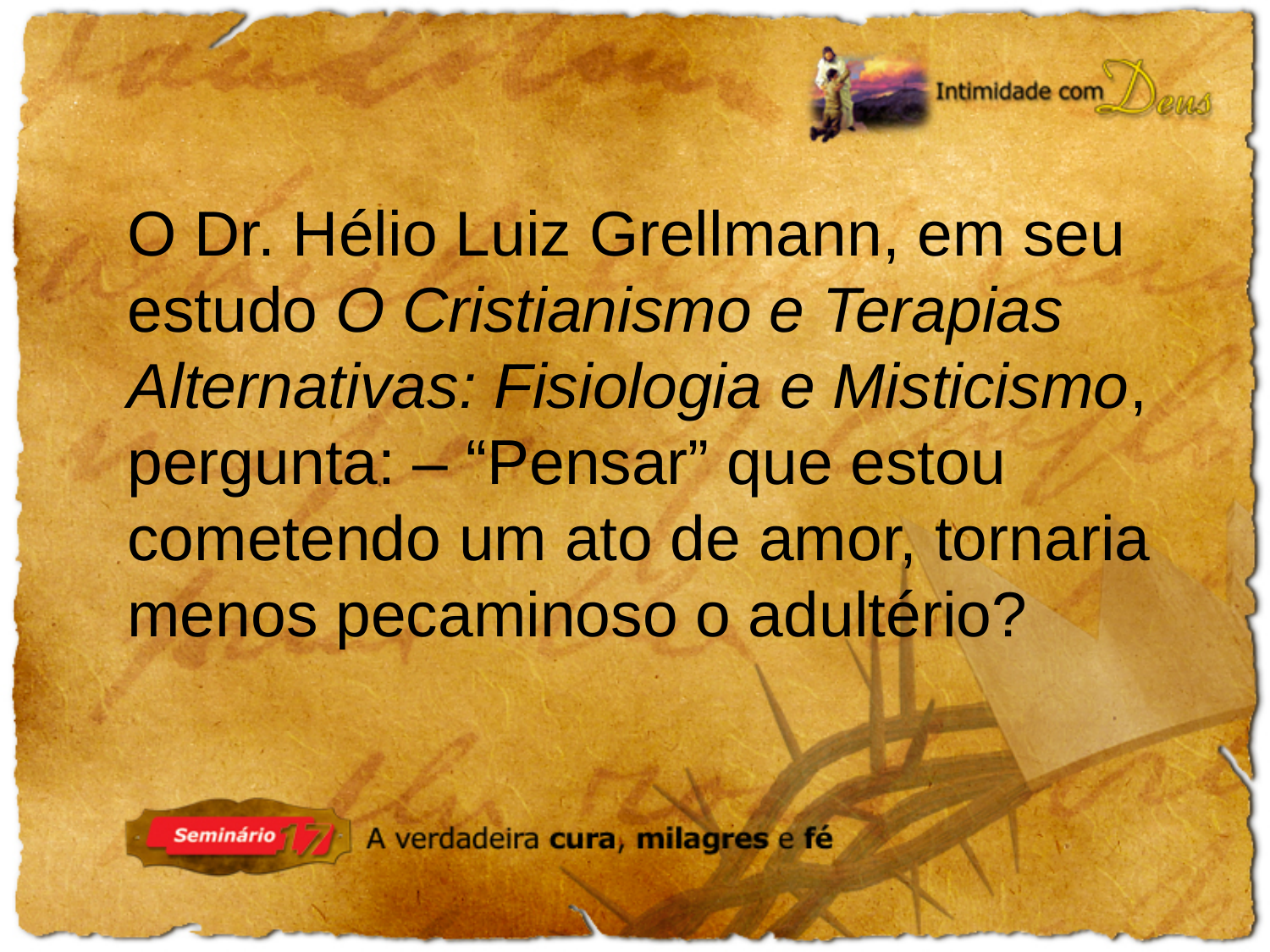

O Dr. Hélio Luiz Grellmann, em seu estudo O Cristianismo e Terapias Alternativas: Fisiologia e Misticismo, pergunta: – “Pensar” que estou cometendo um ato de amor, tornaria menos pecaminoso o adultério?